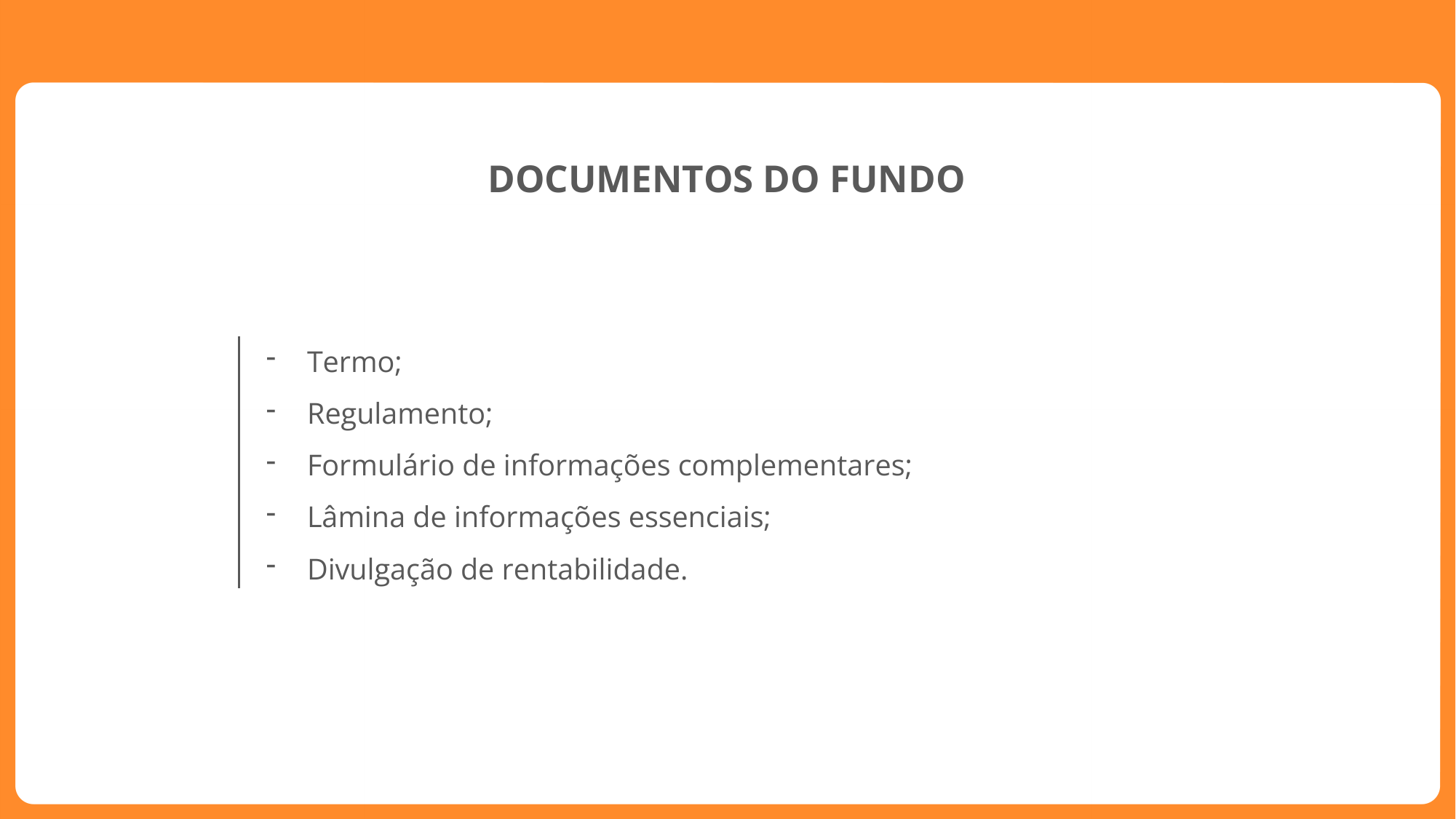

DOCUMENTOS DO FUNDO
Termo;
Regulamento;
Formulário de informações complementares;
Lâmina de informações essenciais;
Divulgação de rentabilidade.